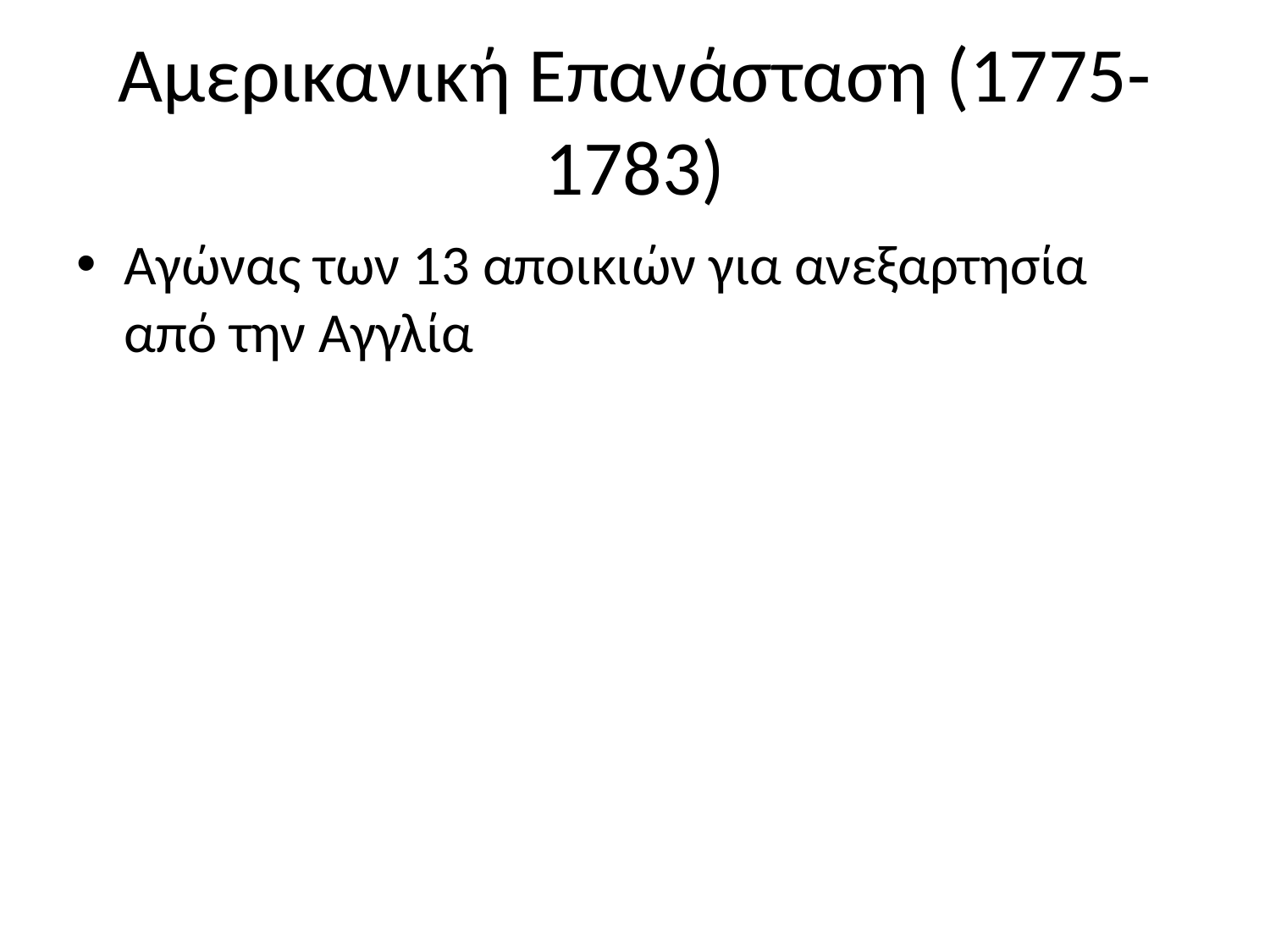

# Αμερικανική Επανάσταση (1775-1783)
Αγώνας των 13 αποικιών για ανεξαρτησία από την Αγγλία